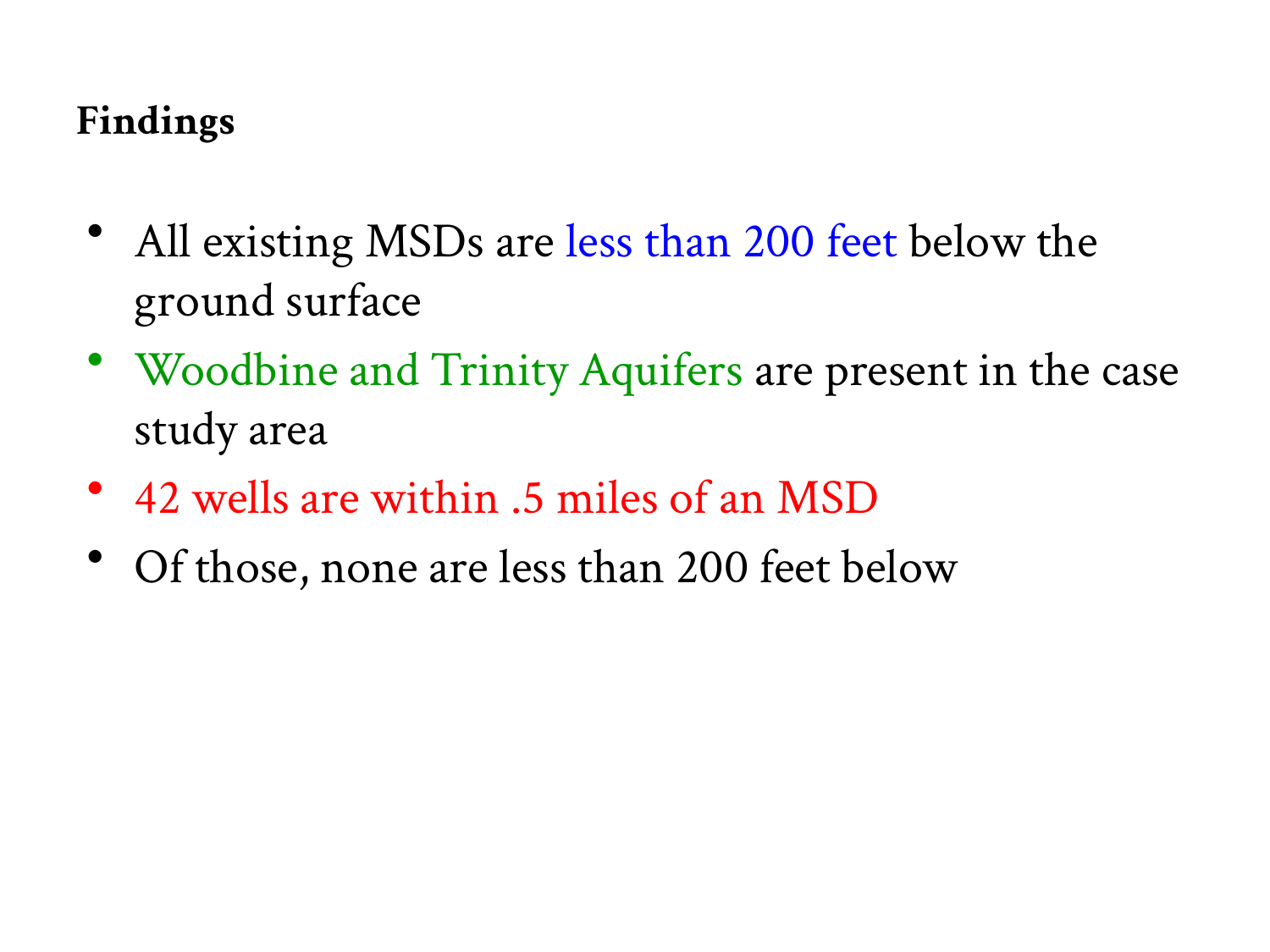

# Findings
All existing MSDs are less than 200 feet below the ground surface
Woodbine and Trinity Aquifers are present in the case study area
42 wells are within .5 miles of an MSD
Of those, none are less than 200 feet below